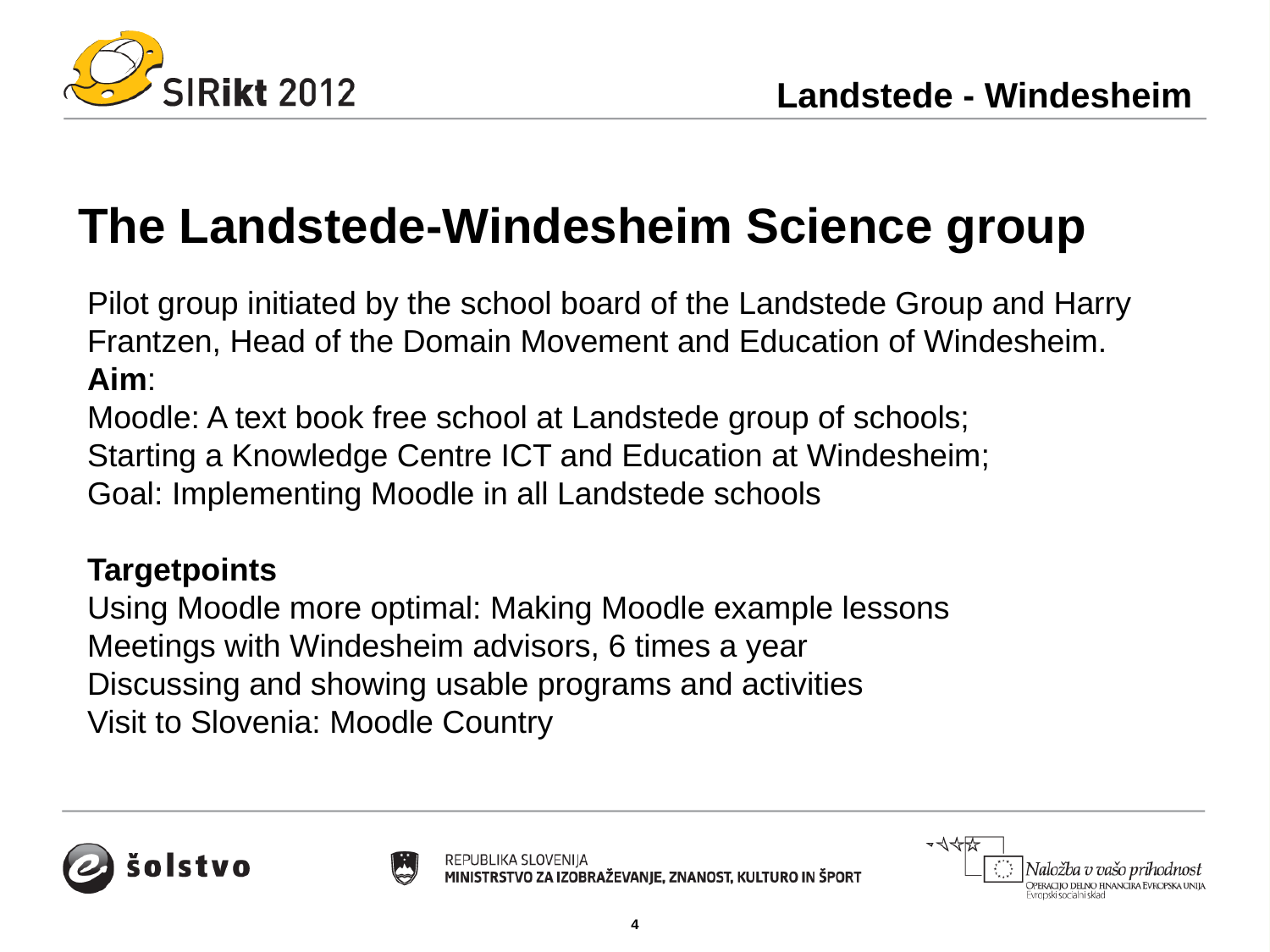

Landstede - Windesheim
# The Landstede-Windesheim Science group
Pilot group initiated by the school board of the Landstede Group and Harry Frantzen, Head of the Domain Movement and Education of Windesheim.
Aim:
Moodle: A text book free school at Landstede group of schools;
Starting a Knowledge Centre ICT and Education at Windesheim;
Goal: Implementing Moodle in all Landstede schools

Targetpoints
Using Moodle more optimal: Making Moodle example lessons
Meetings with Windesheim advisors, 6 times a year
Discussing and showing usable programs and activities
Visit to Slovenia: Moodle Country

4